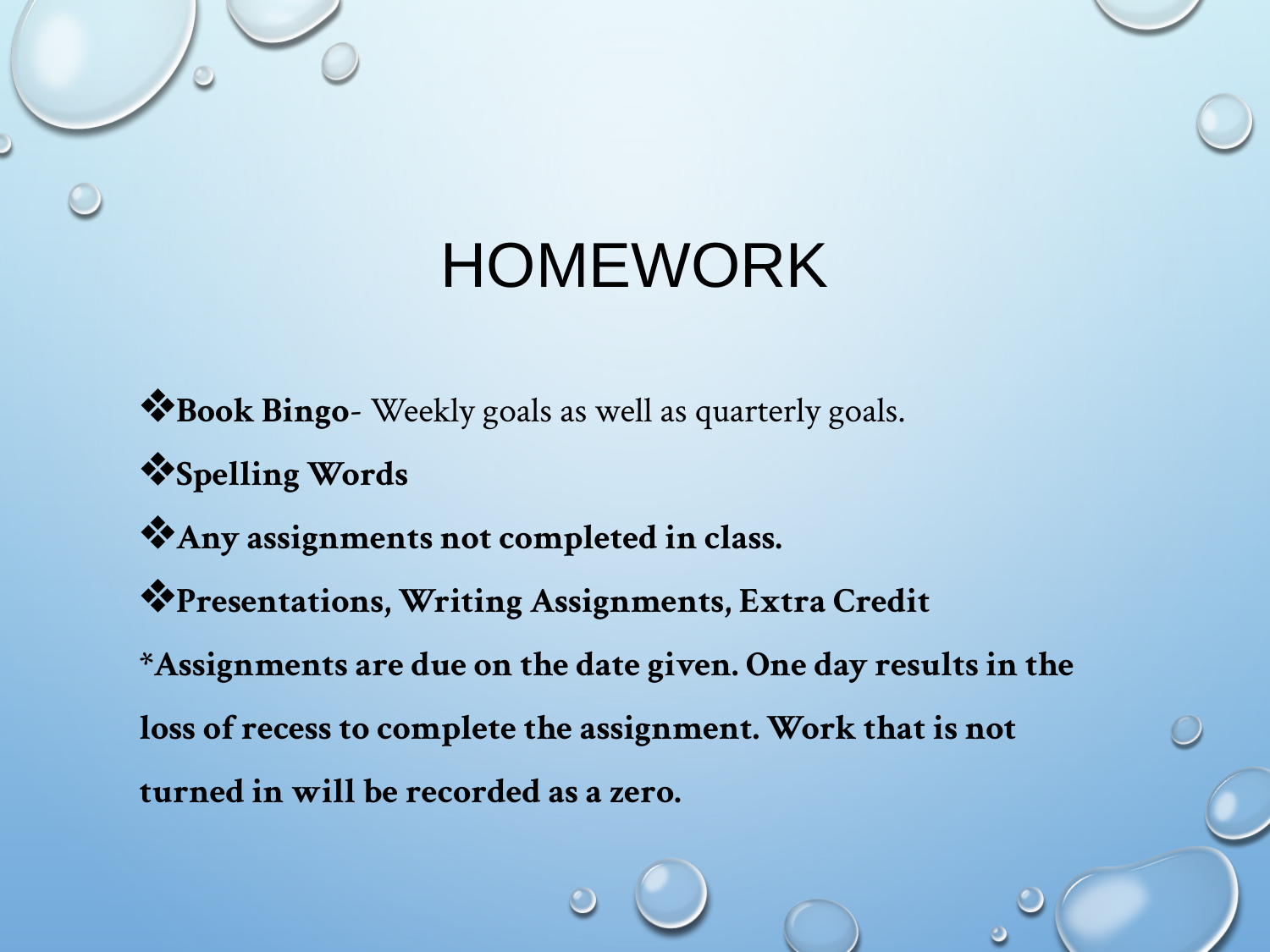

# HOMEWORK

Book Bingo- Weekly goals as well as quarterly goals.
Spelling Words
Any assignments not completed in class.
Presentations, Writing Assignments, Extra Credit
*Assignments are due on the date given. One day results in the loss of recess to complete the assignment. Work that is not turned in will be recorded as a zero.